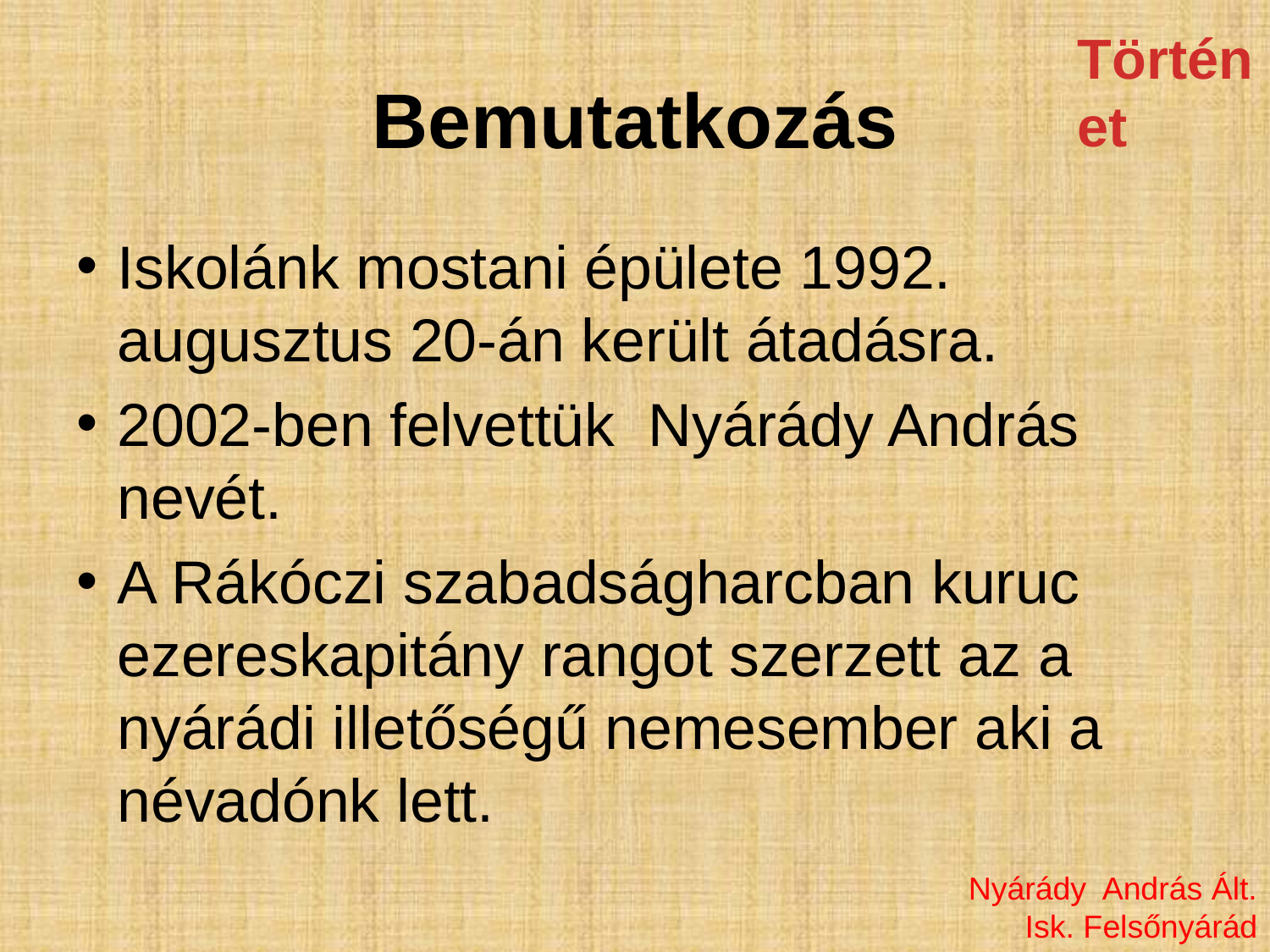

Történet
# Bemutatkozás
Iskolánk mostani épülete 1992. augusztus 20-án került átadásra.
2002-ben felvettük  Nyárády András nevét.
A Rákóczi szabadságharcban kuruc ezereskapitány rangot szerzett az a nyárádi illetőségű nemesember aki a névadónk lett.

Nyárády  András Ált. Isk. Felsőnyárád